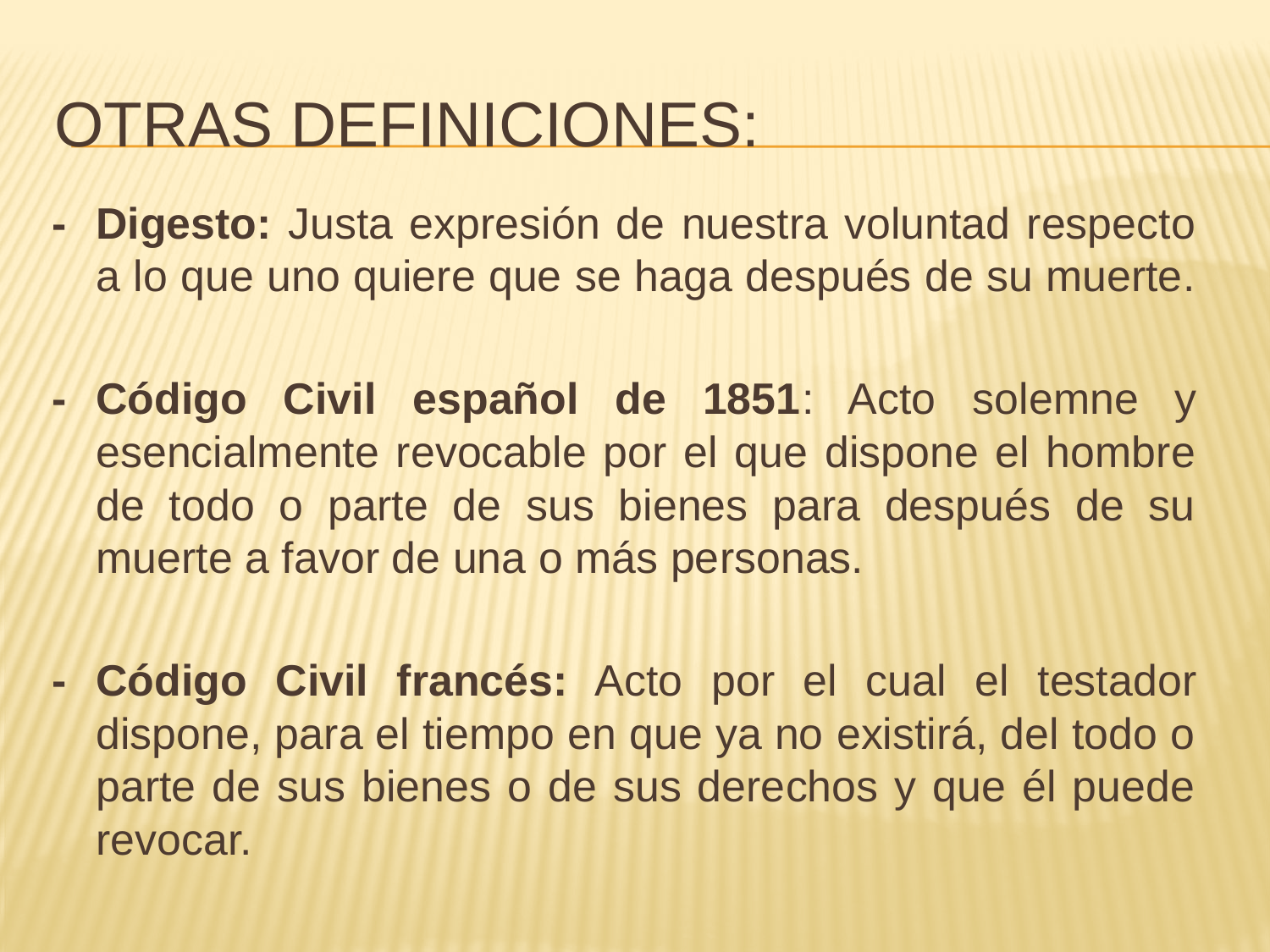

# Otras definiciones:
-	Digesto: Justa expresión de nuestra voluntad respecto a lo que uno quiere que se haga después de su muerte.

-	Código Civil español de 1851: Acto solemne y esencialmente revocable por el que dispone el hombre de todo o parte de sus bienes para después de su muerte a favor de una o más personas.

-	Código Civil francés: Acto por el cual el testador dispone, para el tiempo en que ya no existirá, del todo o parte de sus bienes o de sus derechos y que él puede revocar.